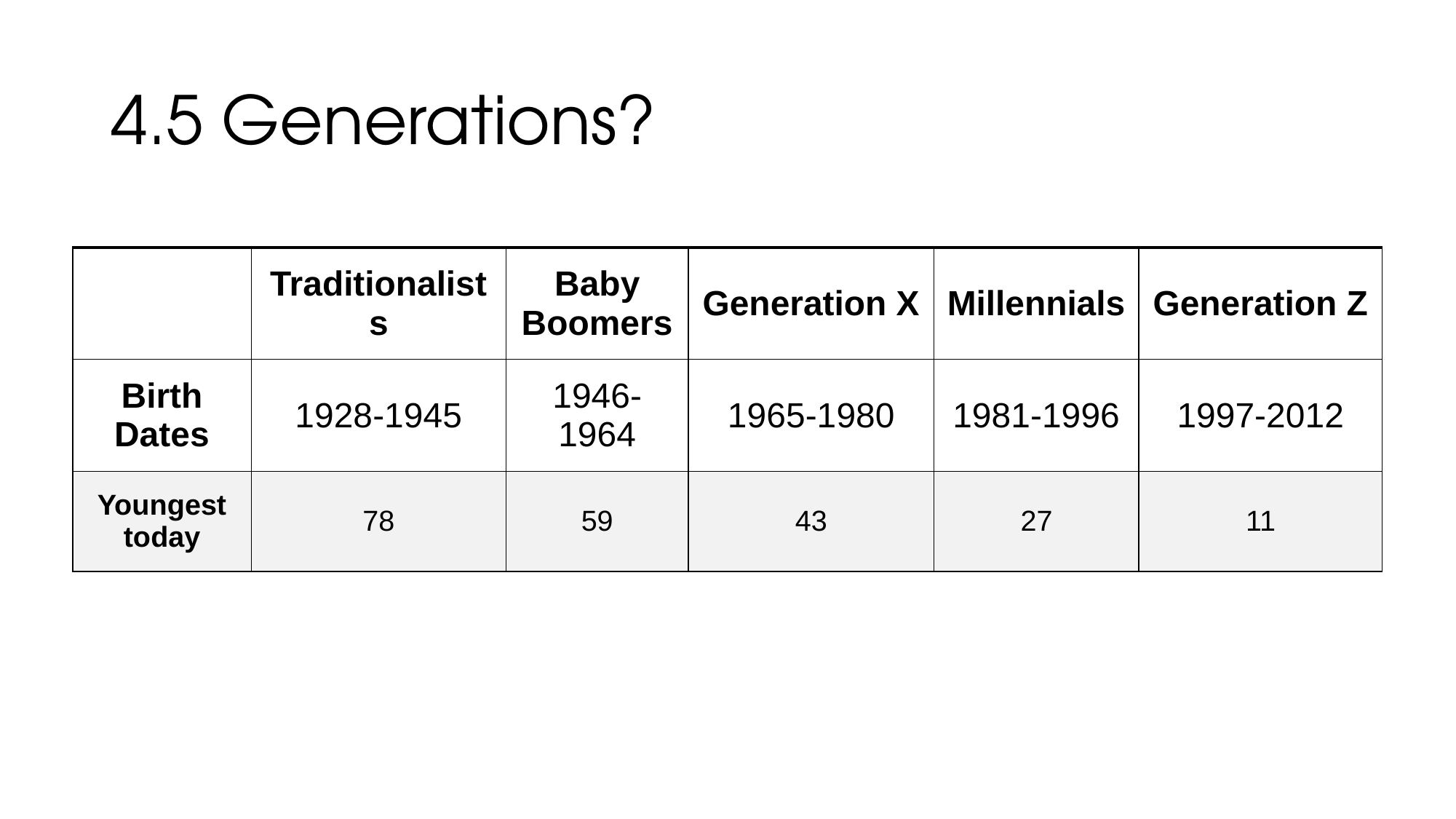

# 4.5 Generations?
|  | Traditionalists | Baby Boomers | Generation X | Millennials | Generation Z |
| --- | --- | --- | --- | --- | --- |
| Birth Dates | 1928-1945 | 1946-1964 | 1965-1980 | 1981-1996 | 1997-2012 |
| Youngest today | 78 | 59 | 43 | 27 | 11 |